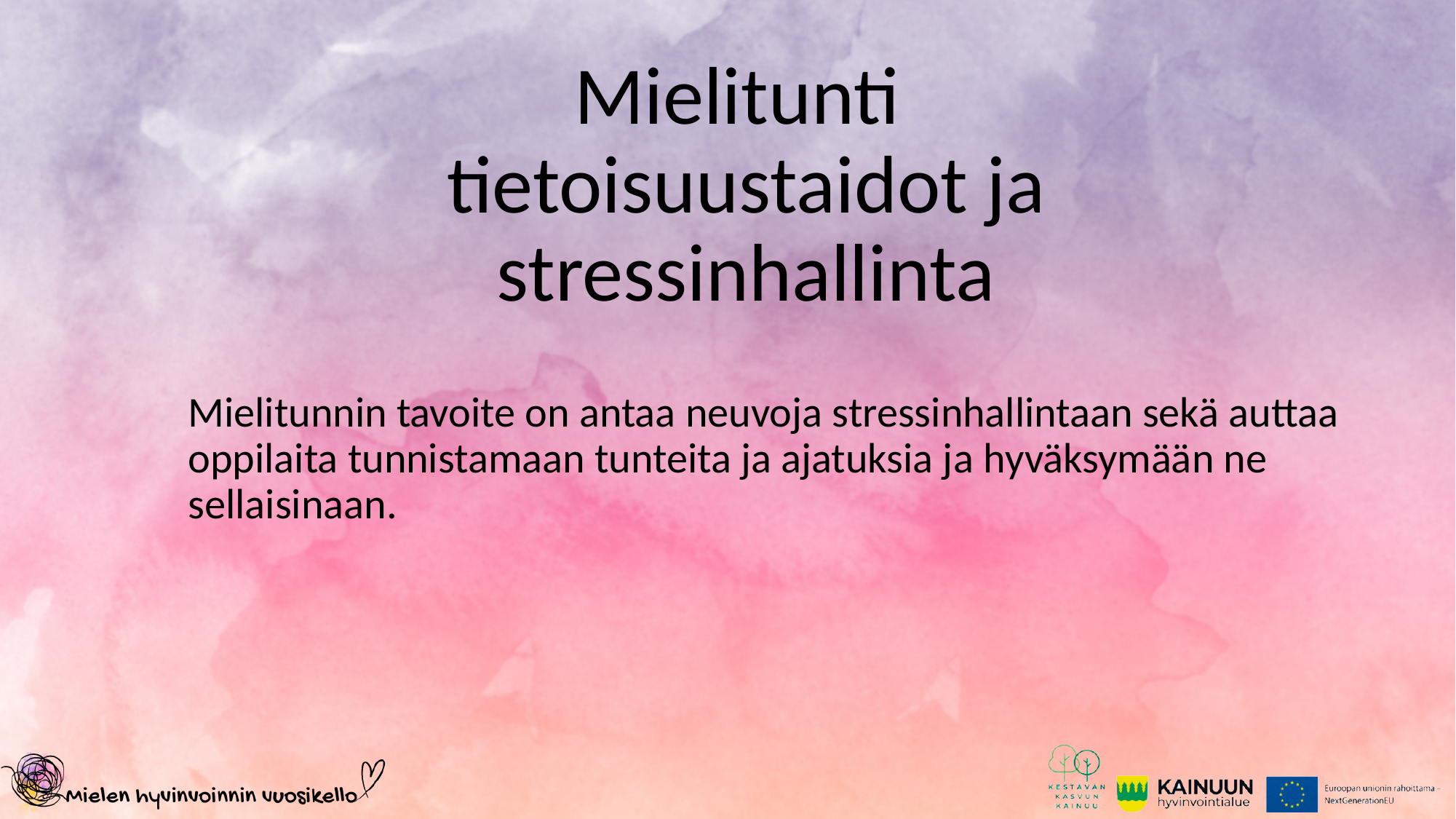

# Mielitunti tietoisuustaidot ja stressinhallinta
Mielitunnin tavoite on antaa neuvoja stressinhallintaan sekä auttaa oppilaita tunnistamaan tunteita ja ajatuksia ja hyväksymään ne sellaisinaan.